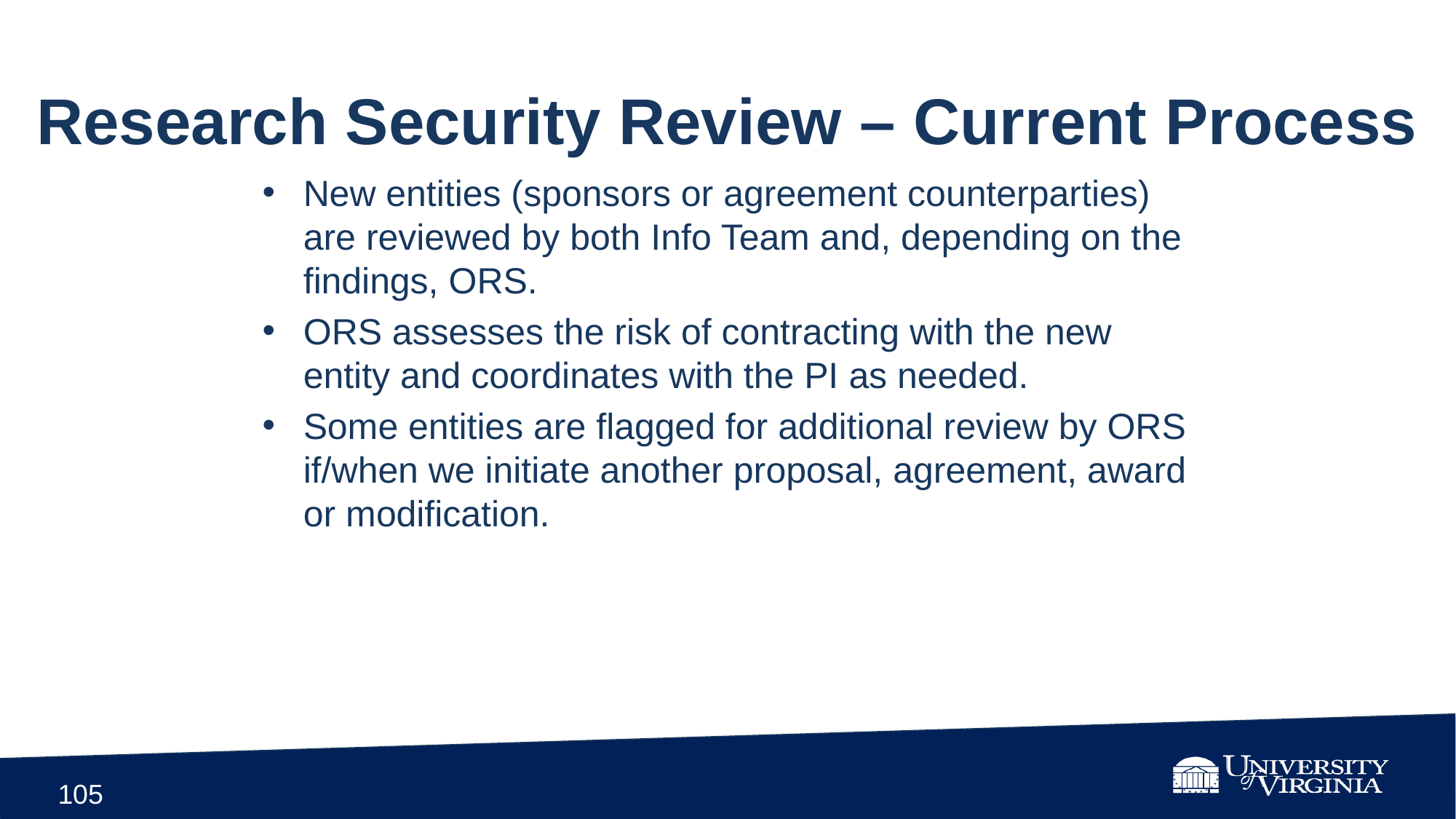

Research Security Review – Current Process
New entities (sponsors or agreement counterparties) are reviewed by both Info Team and, depending on the findings, ORS.
ORS assesses the risk of contracting with the new entity and coordinates with the PI as needed.
Some entities are flagged for additional review by ORS if/when we initiate another proposal, agreement, award or modification.

105